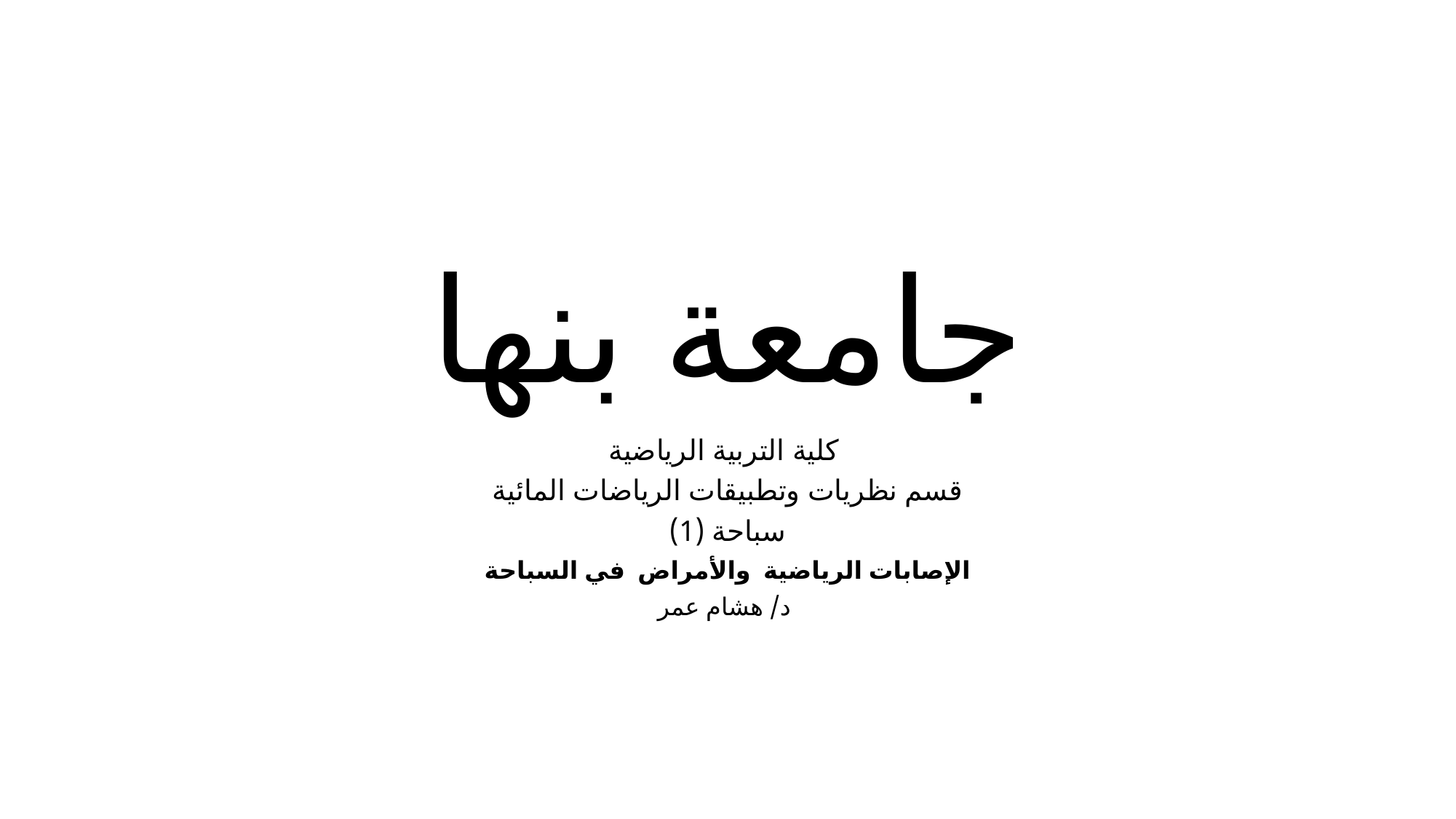

# جامعة بنها
كلية التربية الرياضية
قسم نظريات وتطبيقات الرياضات المائية
سباحة (1)
الإصابات الرياضية  والأمراض  في السباحة
د/ هشام عمر